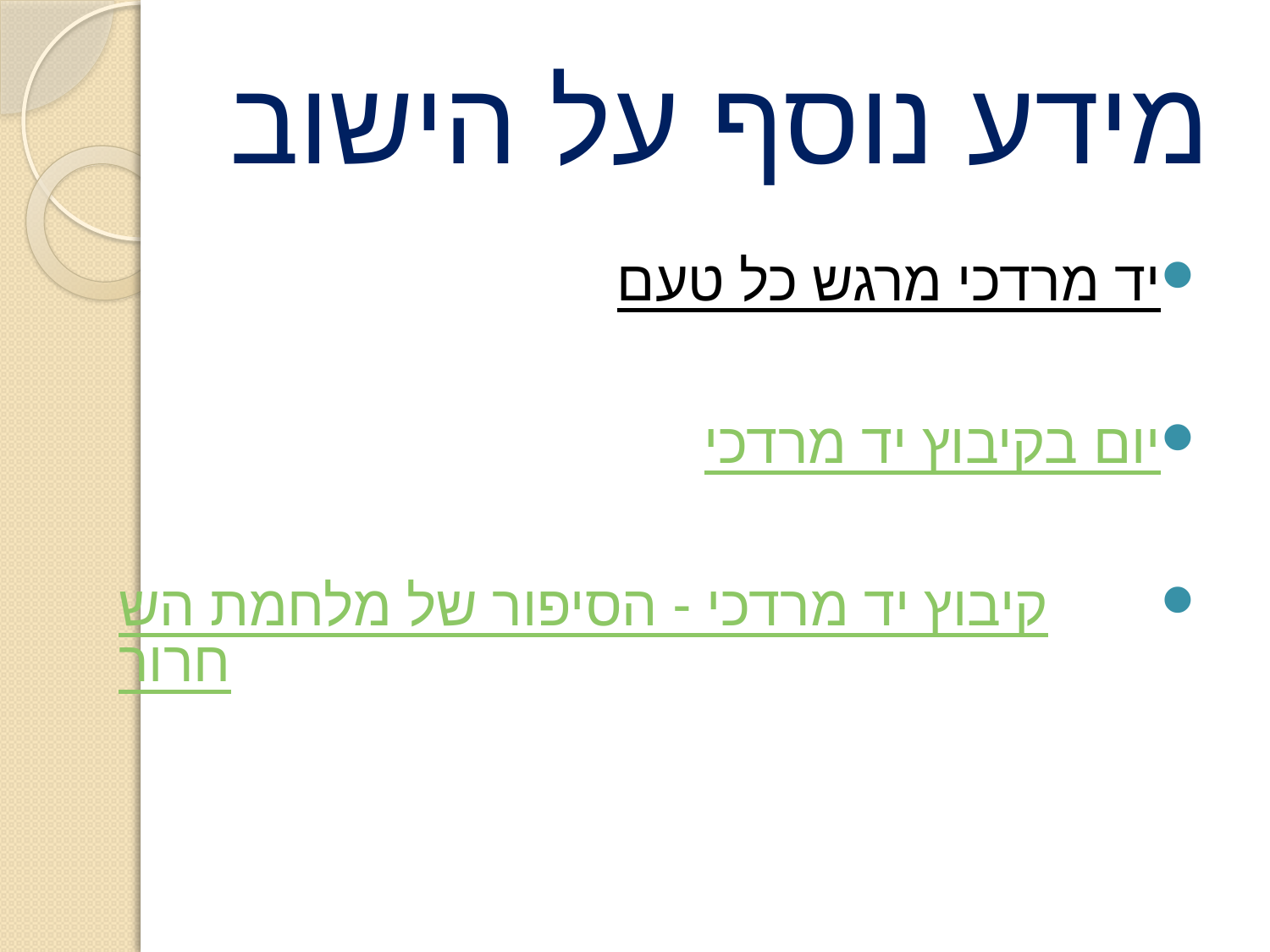

# מידע נוסף על הישוב
יד מרדכי מרגש כל טעם

יום בקיבוץ יד מרדכי

קיבוץ יד מרדכי - הסיפור של מלחמת השחרור